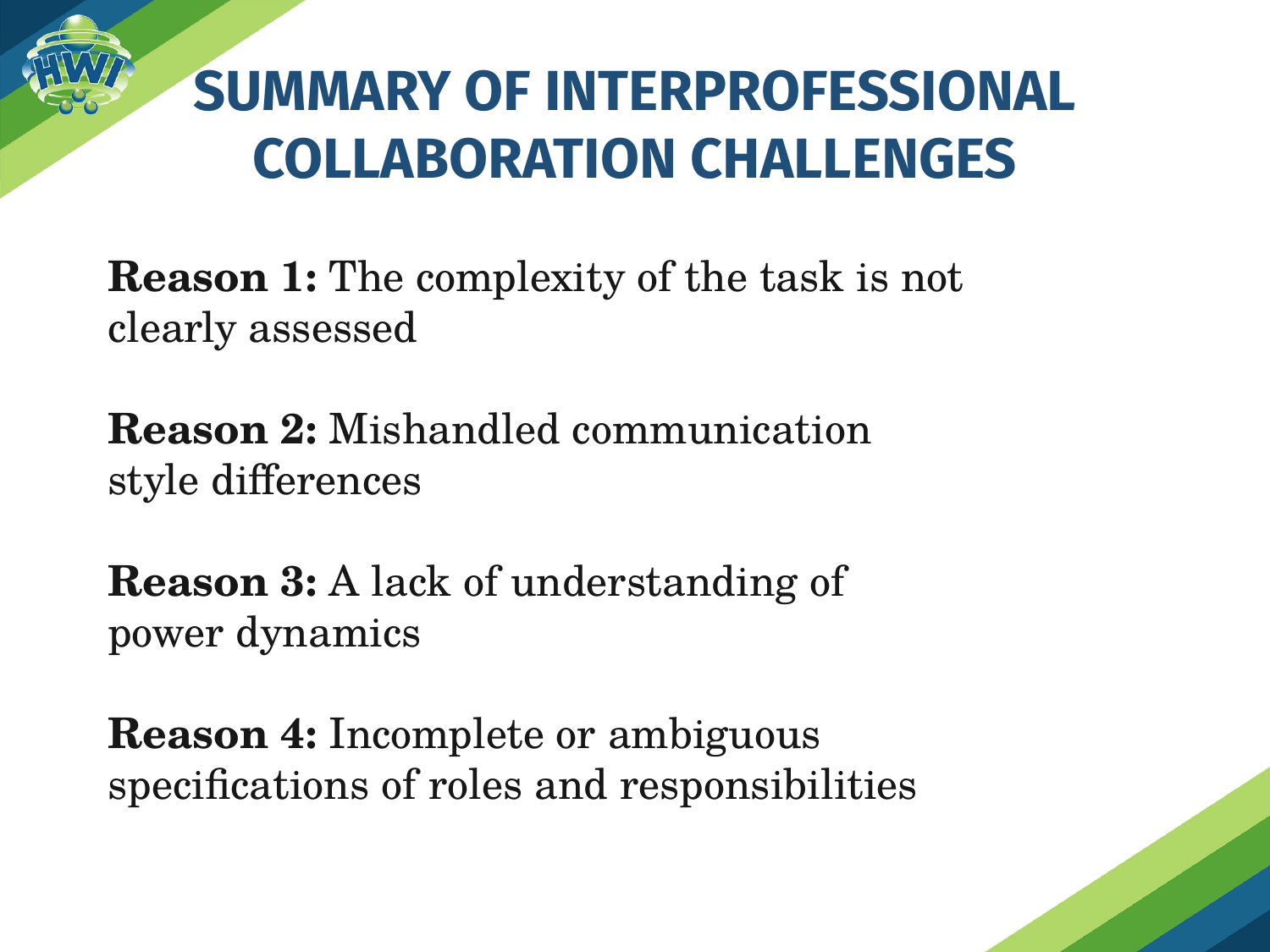

# Summary of interprofessional collaboration challenges
Reason 1: The complexity of the task is not clearly assessed

Reason 2: Mishandled communication style differences

Reason 3: A lack of understanding of power dynamics

Reason 4: Incomplete or ambiguous specifications of roles and responsibilities